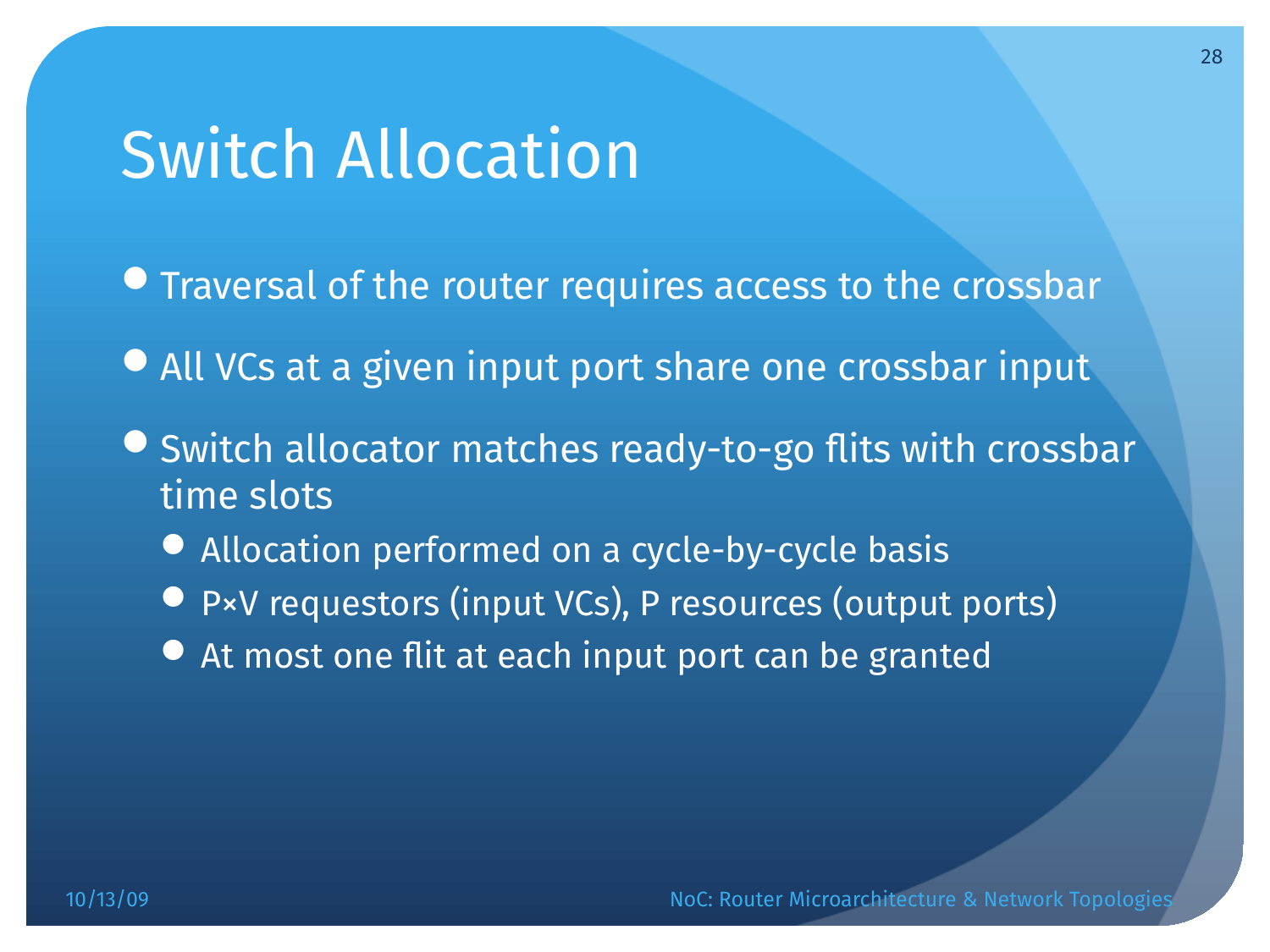

28
# Switch Allocation
Traversal of the router requires access to the crossbar
All VCs at a given input port share one crossbar input
Switch allocator matches ready-to-go flits with crossbar time slots
Allocation performed on a cycle-by-cycle basis
P×V requestors (input VCs), P resources (output ports)
At most one flit at each input port can be granted

10/13/09
NoC: Router Microarchitecture & Network Topologies